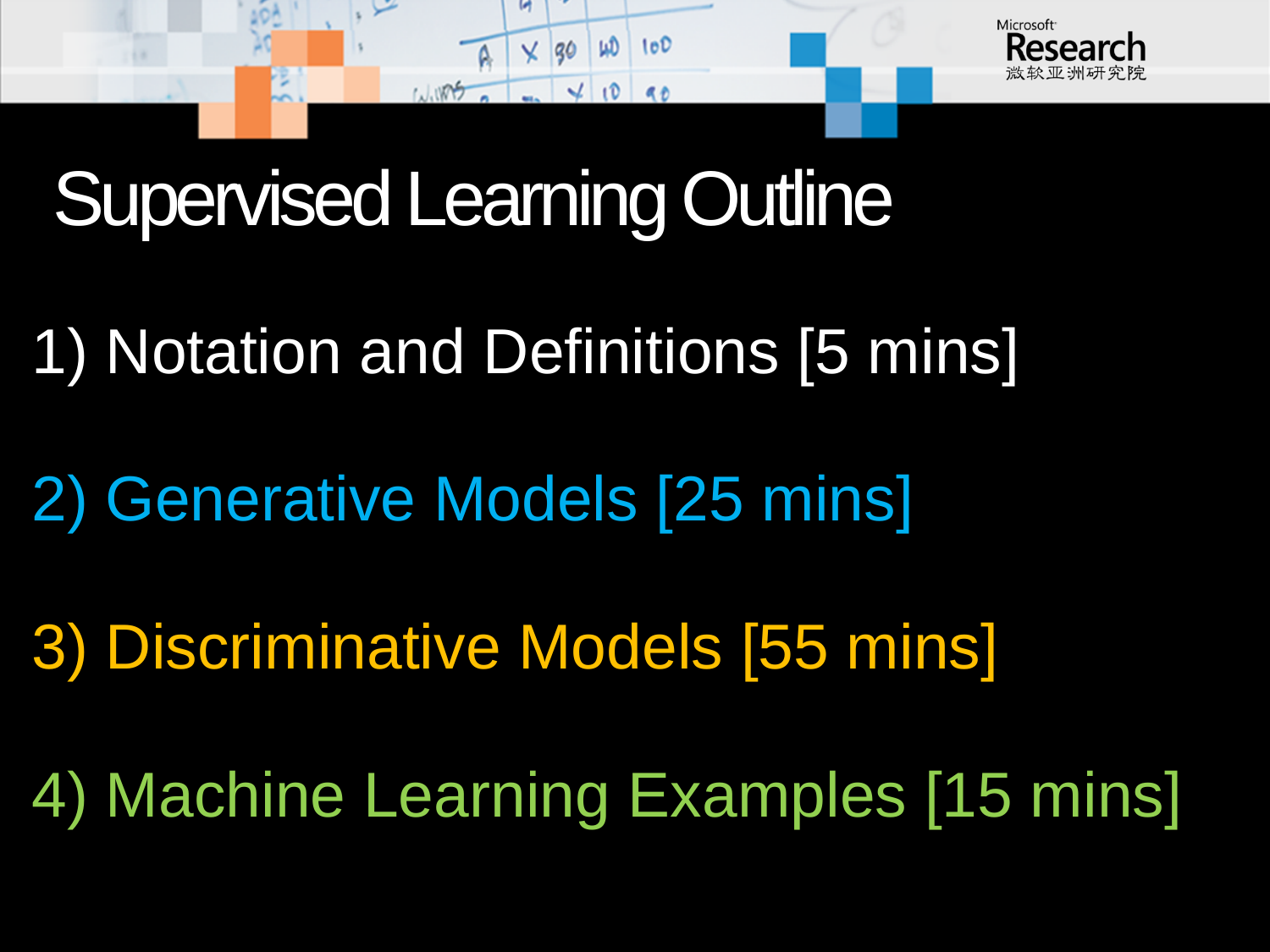

# Supervised Learning Outline
1) Notation and Definitions [5 mins]
2) Generative Models [25 mins]
3) Discriminative Models [55 mins]
4) Machine Learning Examples [15 mins]